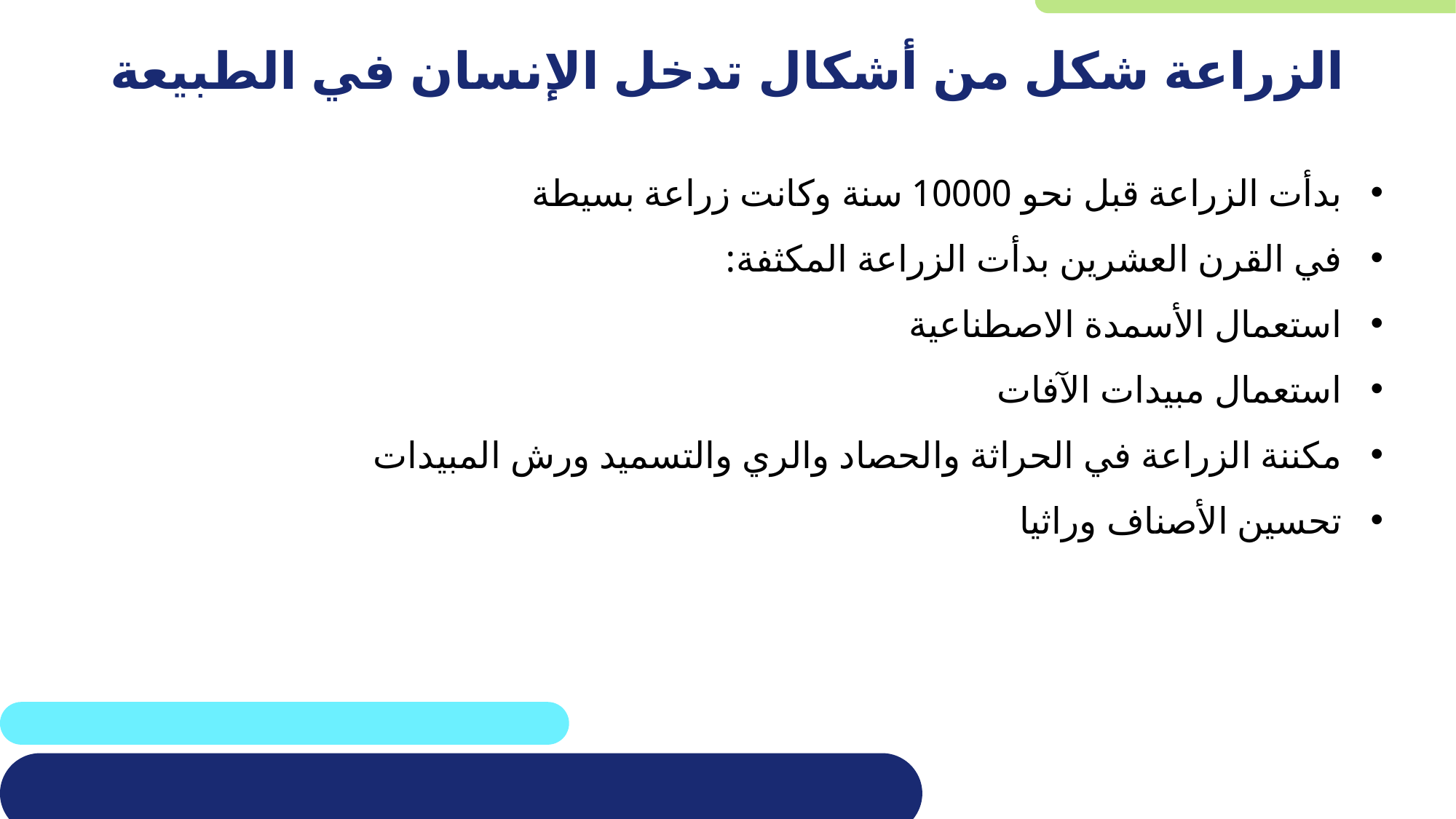

# الزراعة شكل من أشكال تدخل الإنسان في الطبيعة
بدأت الزراعة قبل نحو 10000 سنة وكانت زراعة بسيطة
في القرن العشرين بدأت الزراعة المكثفة:
استعمال الأسمدة الاصطناعية
استعمال مبيدات الآفات
مكننة الزراعة في الحراثة والحصاد والري والتسميد ورش المبيدات
تحسين الأصناف وراثيا